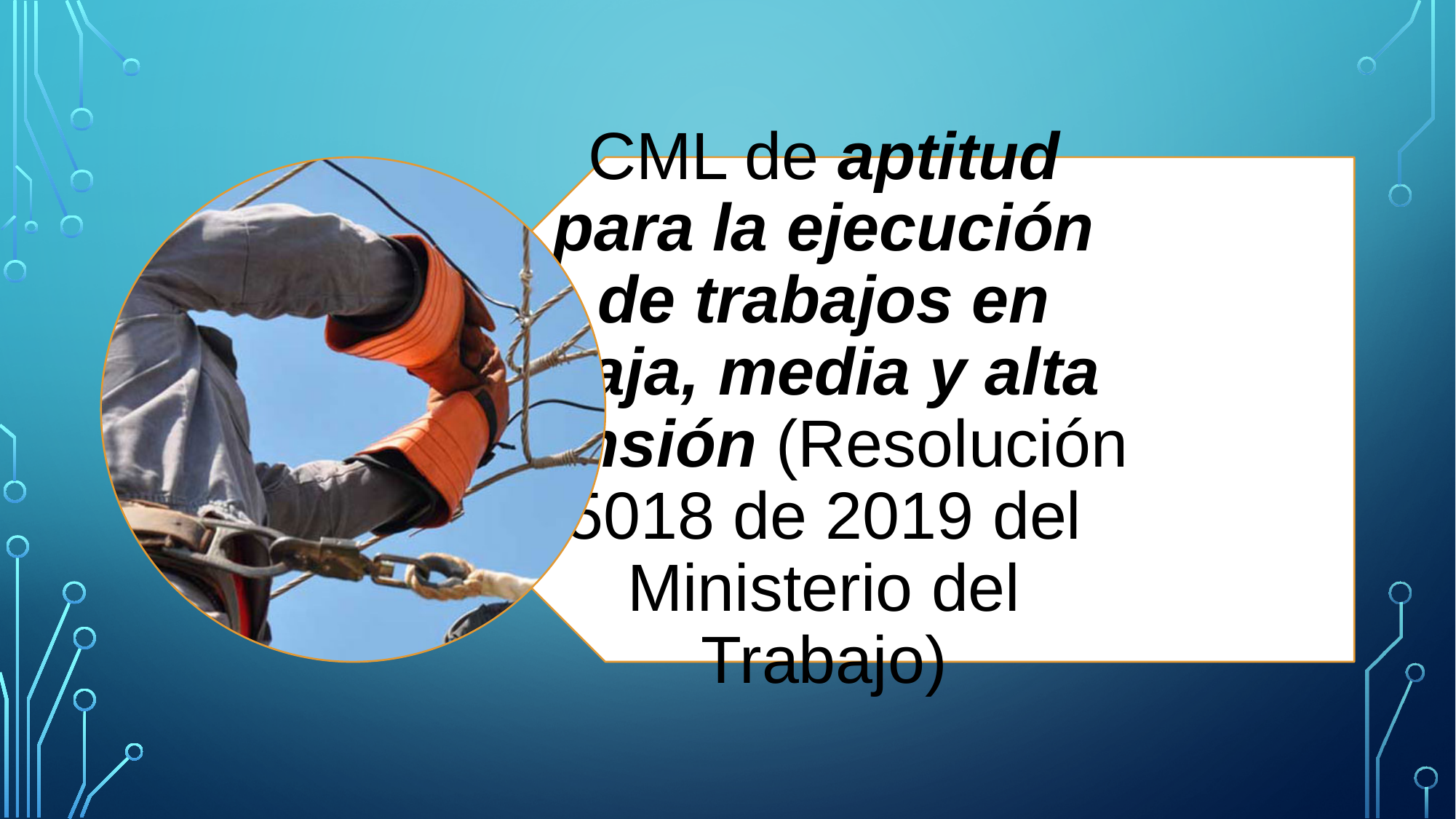

CML de aptitud para la ejecución de trabajos en baja, media y alta tensión (Resolución 5018 de 2019 del Ministerio del Trabajo)